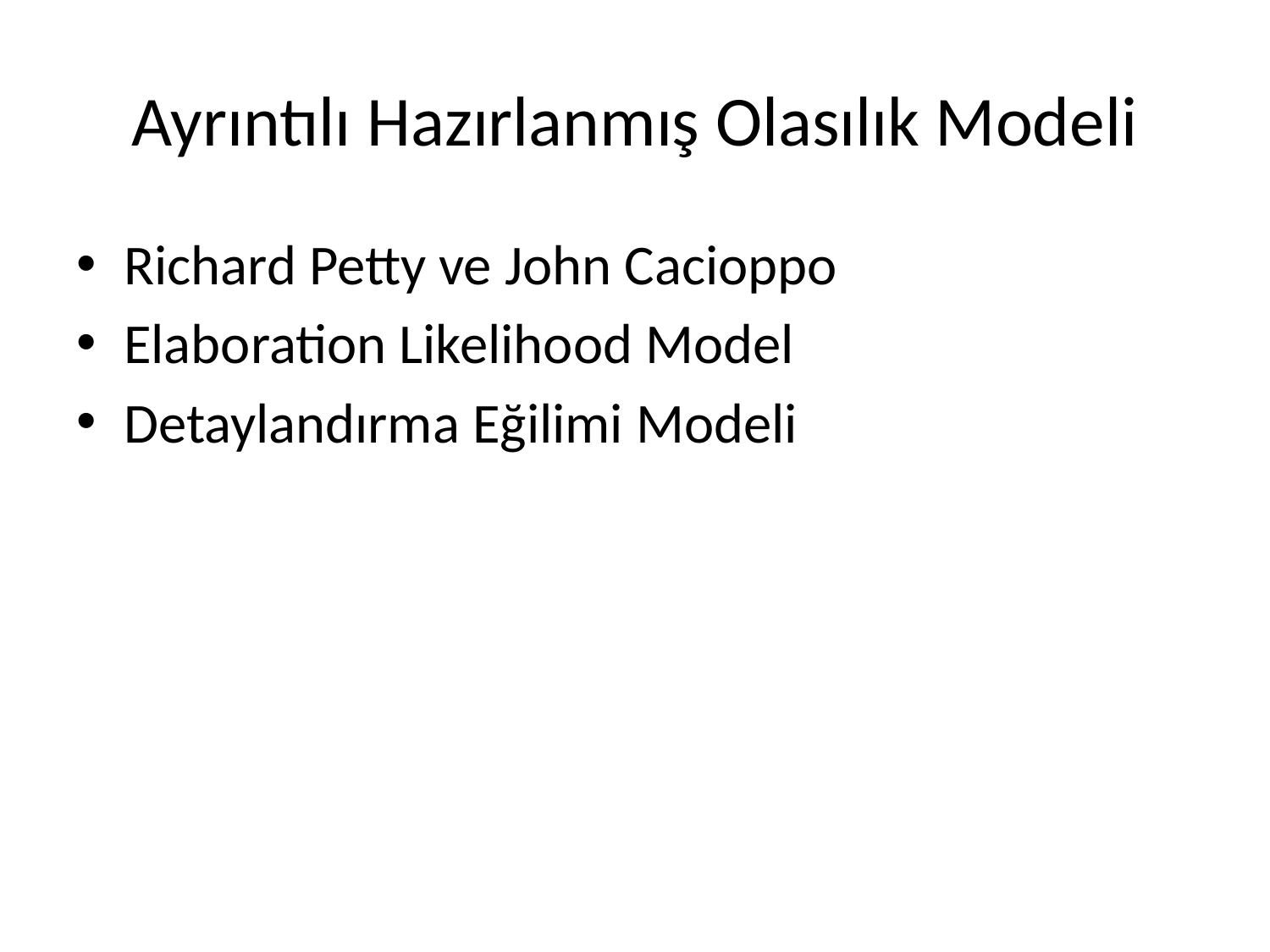

# Ayrıntılı Hazırlanmış Olasılık Modeli
Richard Petty ve John Cacioppo
Elaboration Likelihood Model
Detaylandırma Eğilimi Modeli